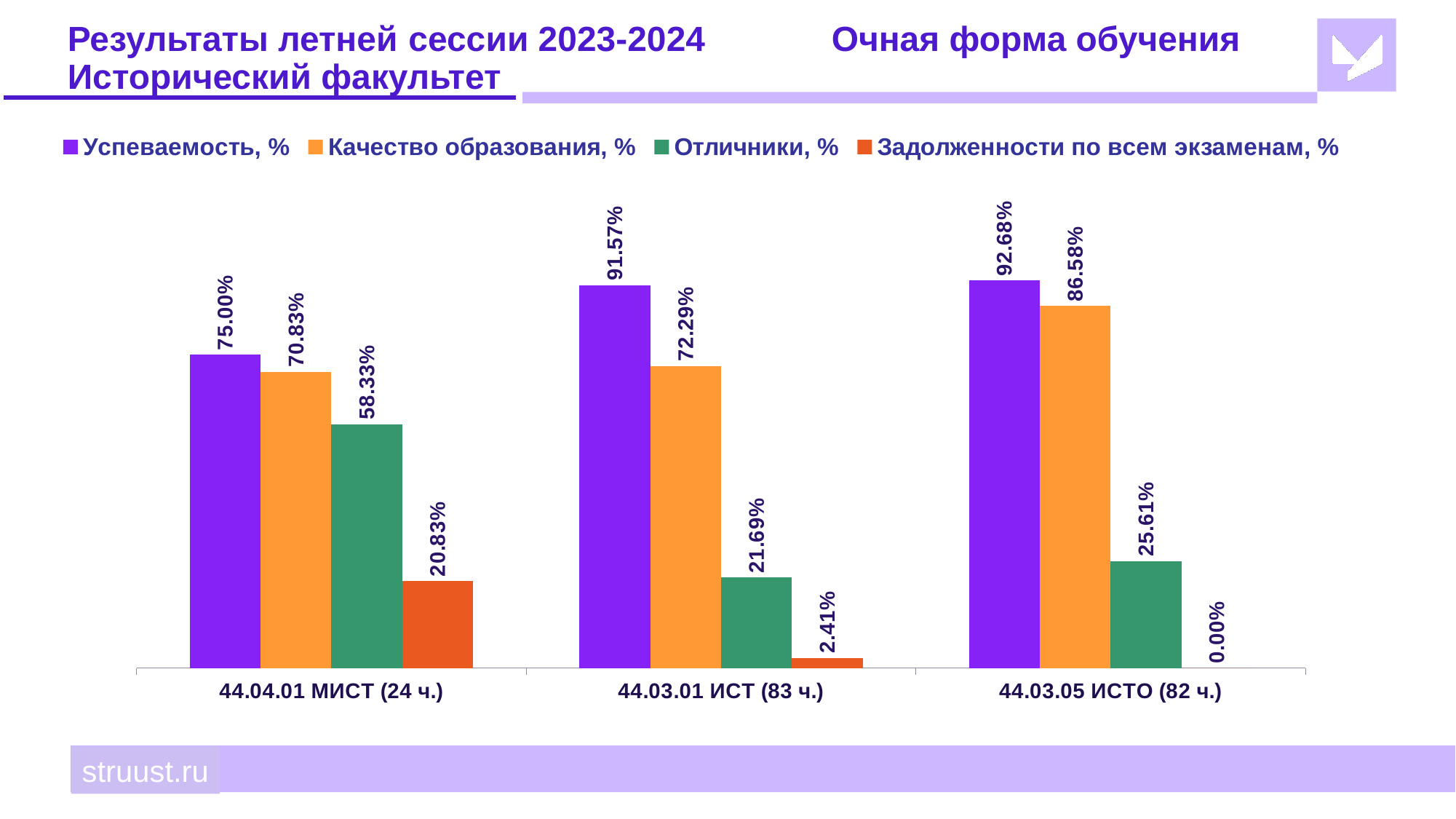

# Результаты летней сессии 2023-2024		Очная форма обучения Исторический факультет

### Chart

| Category | Успеваемость, % | Качество образования, % | Отличники, % | Задолженности по всем экзаменам, %  |
|---|---|---|---|---|
| 44.04.01 МИСТ (24 ч.) | 0.75 | 0.7083 | 0.5833 | 0.2083 |
| 44.03.01 ИСТ (83 ч.) | 0.9157 | 0.7229 | 0.2169 | 0.0241 |
| 44.03.05 ИСТО (82 ч.) | 0.9268 | 0.8658 | 0.2561 | 0.0 |
struust.ru